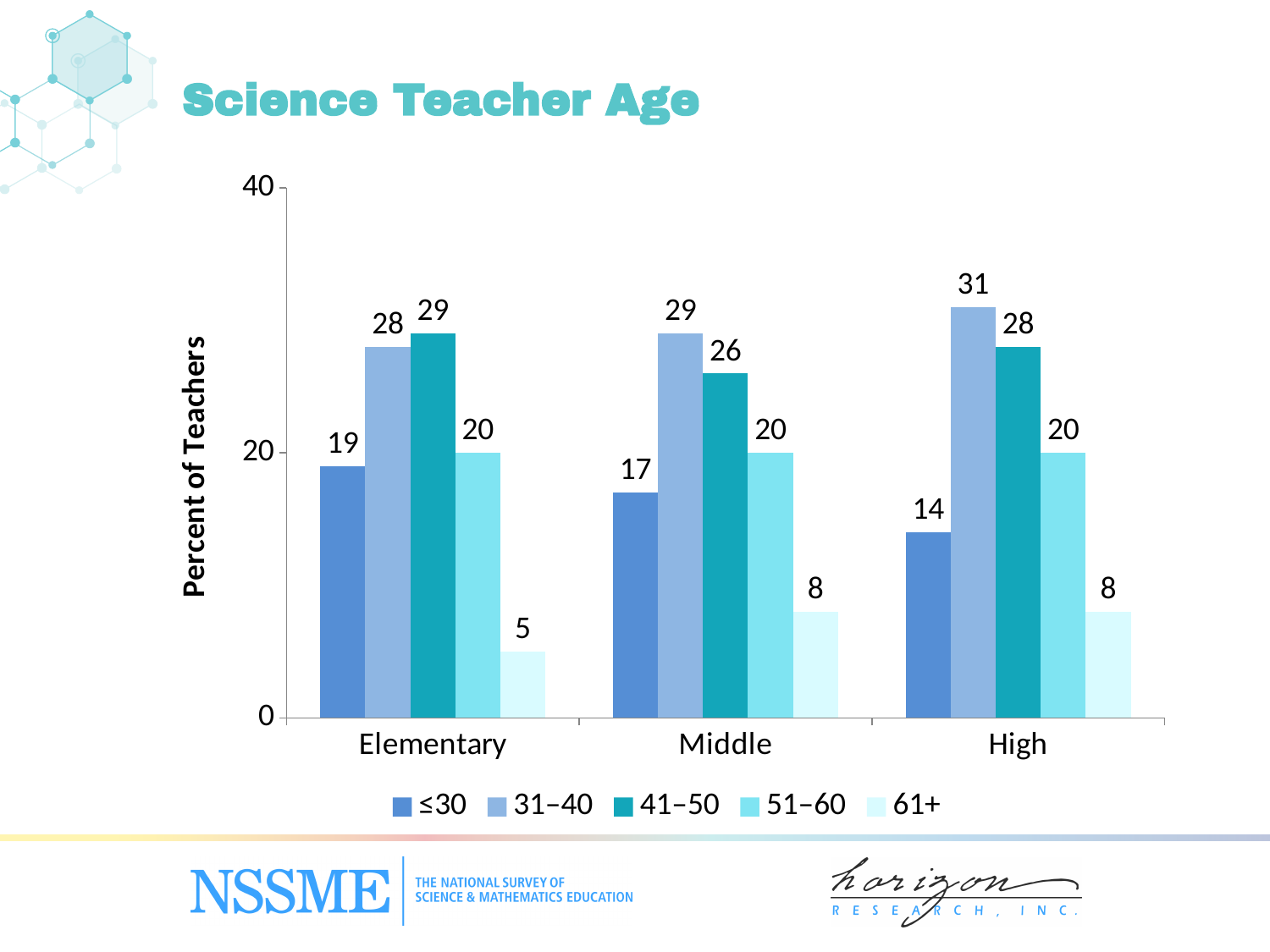

# Science Teacher Age

### Chart

| Category | ≤30 | 31–40 | 41–50 | 51–60 | 61+ |
|---|---|---|---|---|---|
| Elementary | 19.0 | 28.0 | 29.0 | 20.0 | 5.0 |
| Middle | 17.0 | 29.0 | 26.0 | 20.0 | 8.0 |
| High | 14.0 | 31.0 | 28.0 | 20.0 | 8.0 |